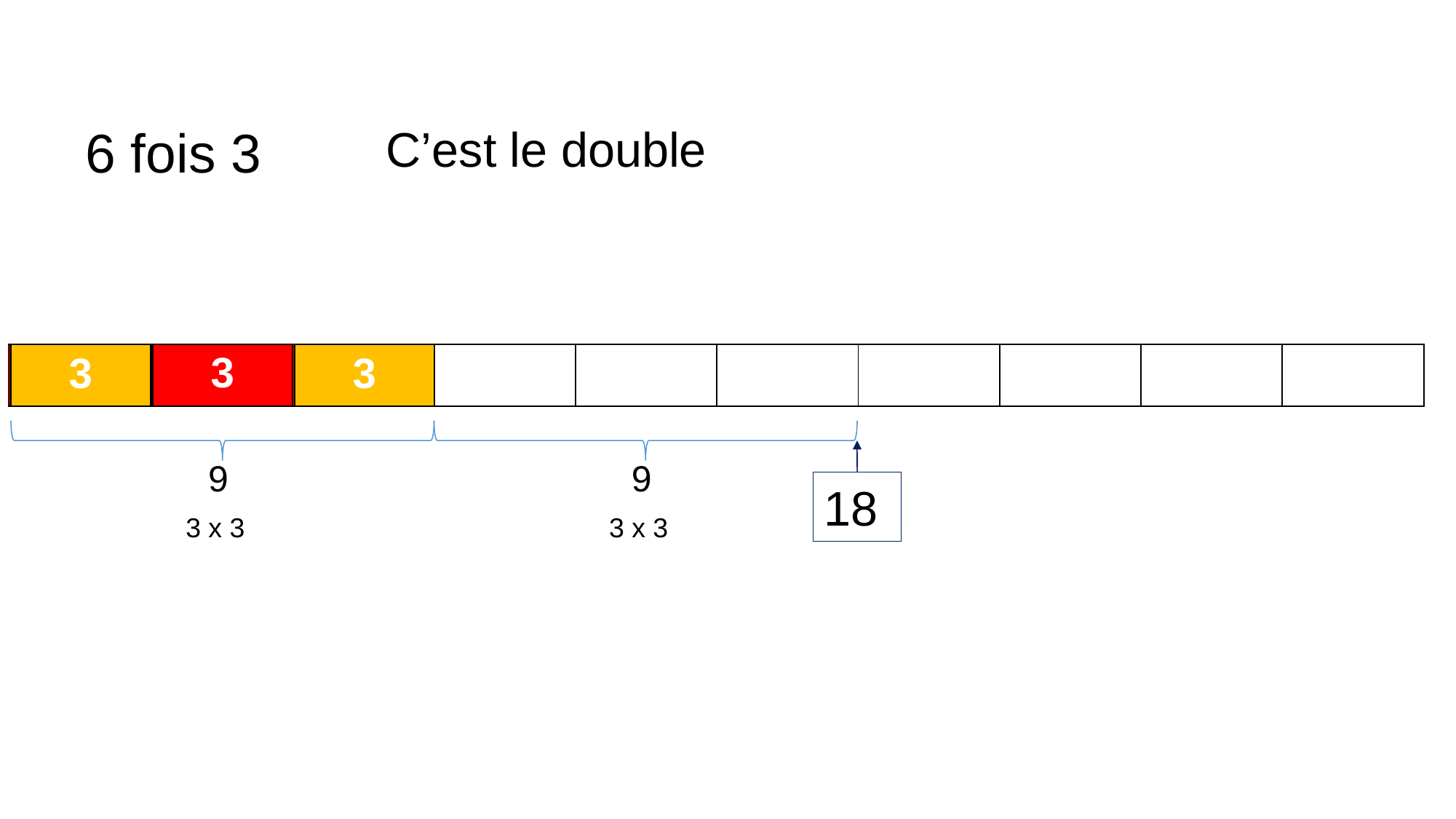

C’est le double
6 fois 3
| 3 |
| --- |
| 3 |
| --- |
| 3 |
| --- |
| 3 |
| --- |
|  |  |  |  |  |  |  |  |  |  |
| --- | --- | --- | --- | --- | --- | --- | --- | --- | --- |
| 3 |
| --- |
| 3 |
| --- |

9

9
18
3 x 3
3 x 3